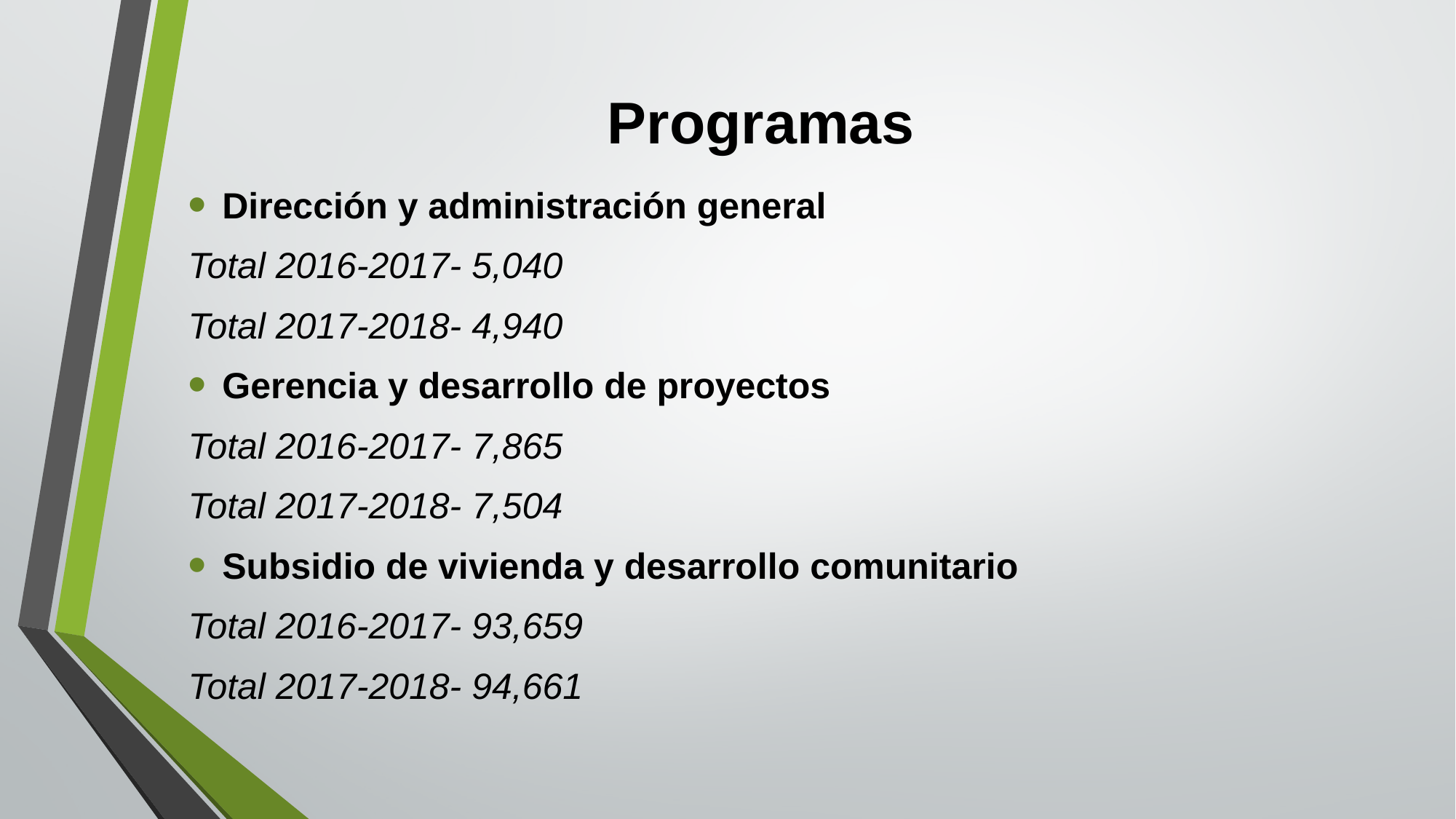

# Programas
Dirección y administración general
Total 2016-2017- 5,040
Total 2017-2018- 4,940
Gerencia y desarrollo de proyectos
Total 2016-2017- 7,865
Total 2017-2018- 7,504
Subsidio de vivienda y desarrollo comunitario
Total 2016-2017- 93,659
Total 2017-2018- 94,661